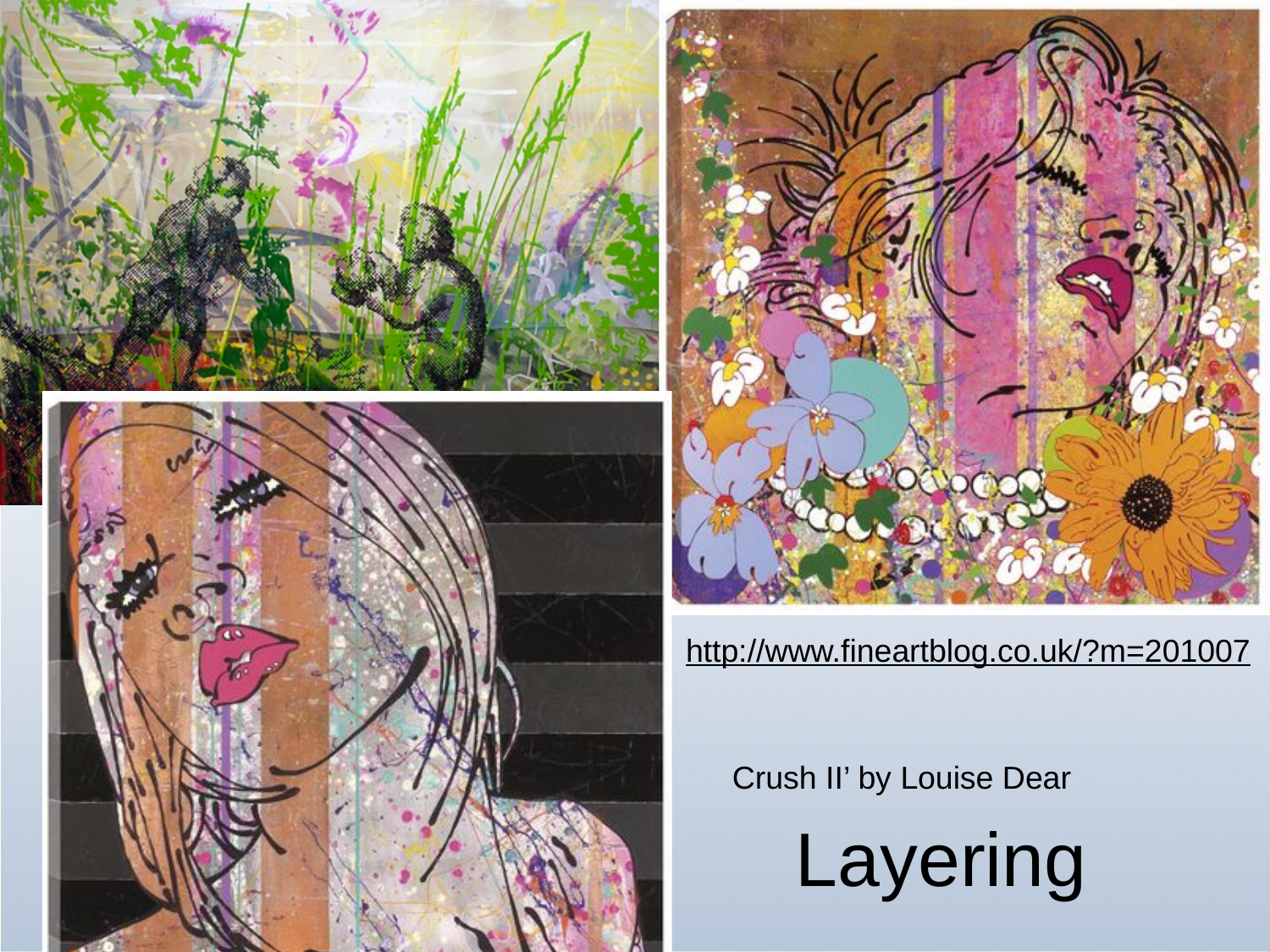

http://www.fineartblog.co.uk/?m=201007
Crush II’ by Louise Dear
Layering